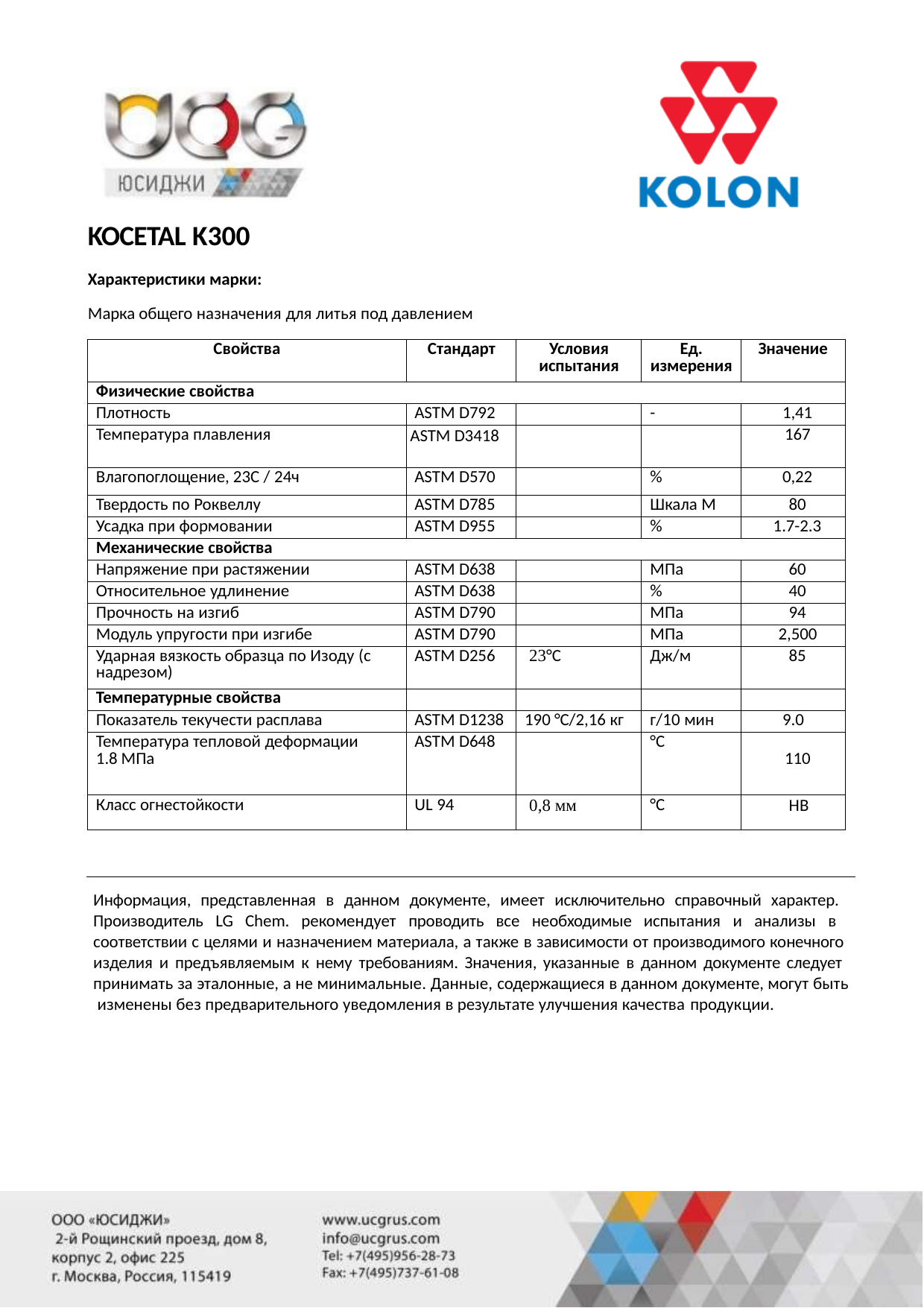

KOCETAL K300
Характеристики марки:
Марка общего назначения для литья под давлением
| Свойства | Стандарт | Условия испытания | Ед. измерения | Значение |
| --- | --- | --- | --- | --- |
| Физические свойства |  |  |  |  |
| Плотность | ASTM D792 |  | - | 1,41 |
| Температура плавления | ASTM D3418 |  |  | 167 |
| Влагопоглощение, 23C / 24ч | ASTM D570 |  | % | 0,22 |
| Твердость по Роквеллу | ASTM D785 |  | Шкала M | 80 |
| Усадка при формовании | ASTM D955 |  | % | 1.7-2.3 |
| Механические свойства |  |  |  |  |
| Напряжение при растяжении | ASTM D638 |  | МПа | 60 |
| Относительное удлинение | ASTM D638 |  | % | 40 |
| Прочность на изгиб | ASTM D790 |  | МПа | 94 |
| Модуль упругости при изгибе | ASTM D790 |  | МПа | 2,500 |
| Ударная вязкость образца по Изоду (с надрезом) | ASTM D256 | 23°С | Дж/м | 85 |
| Температурные свойства |  |  |  |  |
| Показатель текучести расплава | ASTM D1238 | 190 °С/2,16 кг | г/10 мин | 9.0 |
| Температура тепловой деформации 1.8 MПа | ASTM D648 |  | °С | 110 |
| Класс огнестойкости | UL 94 | 0,8 мм | °С | HB |

Информация, представленная в данном документе, имеет исключительно справочный характер.  Производитель LG Chem. рекомендует проводить все необходимые испытания и анализы в  соответствии с целями и назначением материала, а также в зависимости от производимого конечного  изделия и предъявляемым к нему требованиям. Значения, указанные в данном документе следует  принимать за эталонные, а не минимальные. Данные, содержащиеся в данном документе, могут быть  изменены без предварительного уведомления в результате улучшения качества продукции.